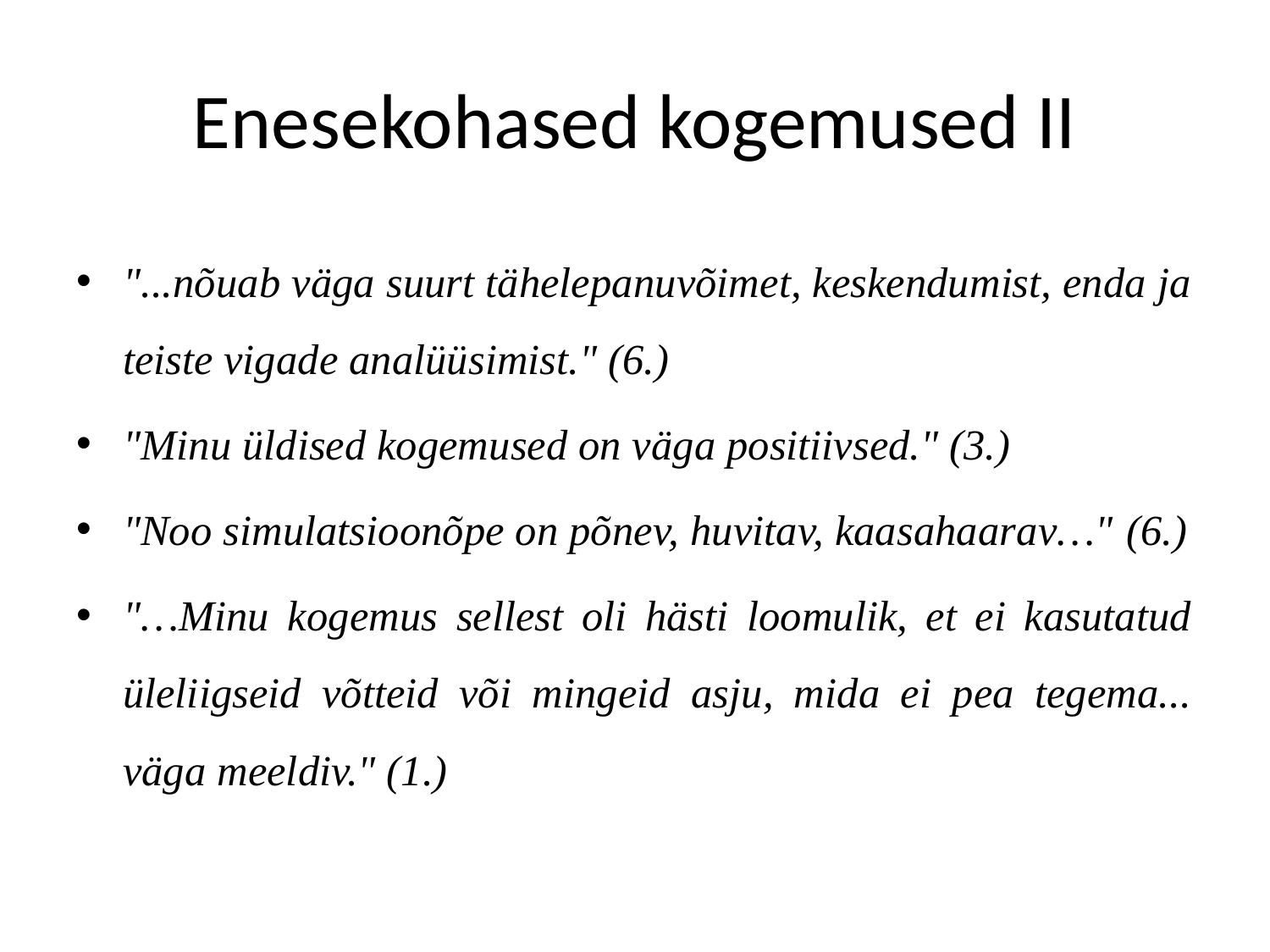

# Enesekohased kogemused II
"...nõuab väga suurt tähelepanuvõimet, keskendumist, enda ja teiste vigade analüüsimist." (6.)
"Minu üldised kogemused on väga positiivsed." (3.)
"Noo simulatsioonõpe on põnev, huvitav, kaasahaarav…" (6.)
"…Minu kogemus sellest oli hästi loomulik, et ei kasutatud üleliigseid võtteid või mingeid asju, mida ei pea tegema... väga meeldiv." (1.)